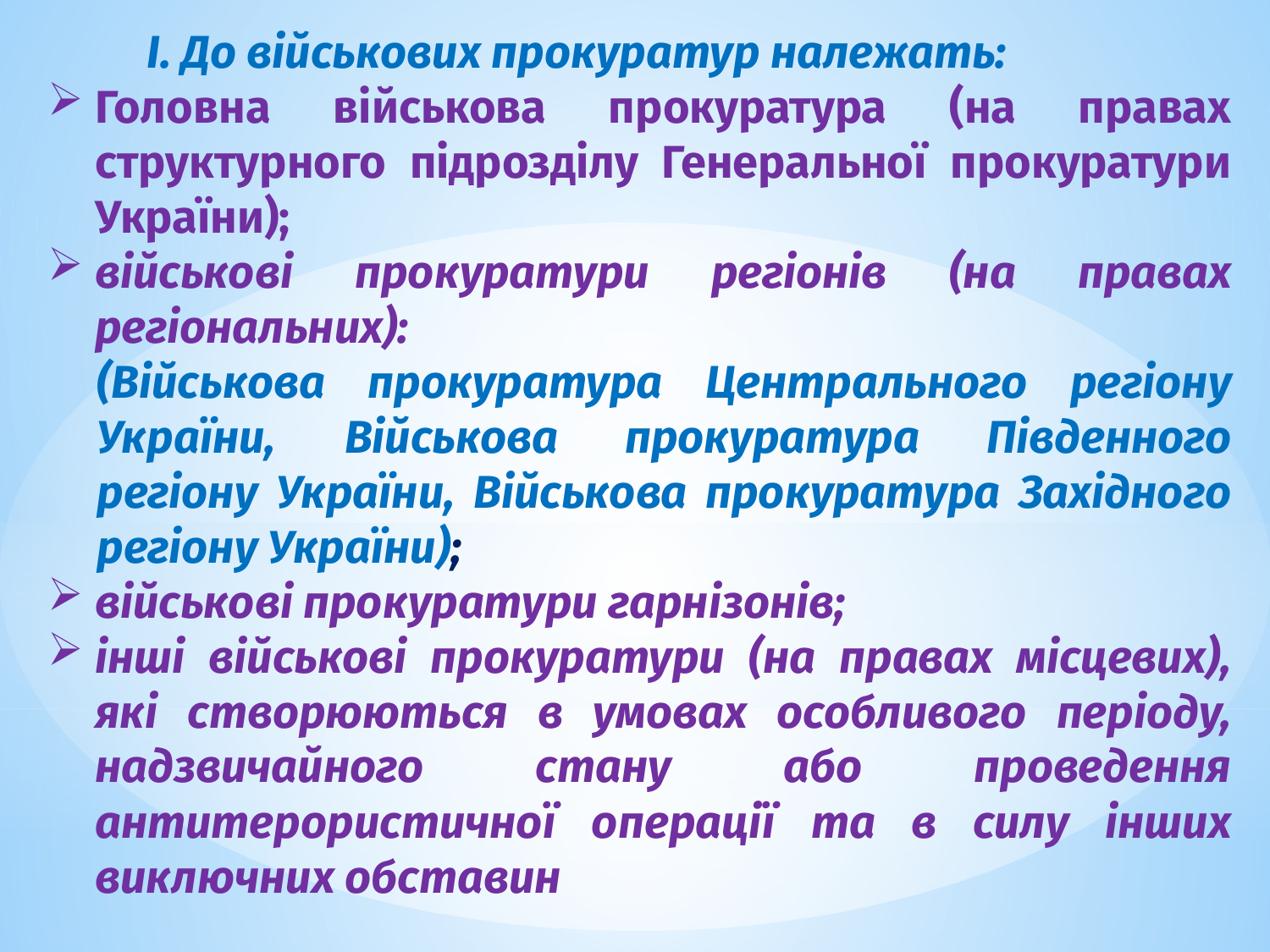

I. До військових прокуратур належать:
Головна військова прокуратура (на правах структурного підрозділу Генеральної прокуратури України);
військові прокуратури регіонів (на правах регіональних):
(Військова прокуратура Центрального регіону України, Військова прокуратура Південного регіону України, Військова прокуратура Західного регіону України);
військові прокуратури гарнізонів;
інші військові прокуратури (на правах місцевих), які створюються в умовах особливого періоду, надзвичайного стану або проведення антитерористичної операції та в силу інших виключних обставин